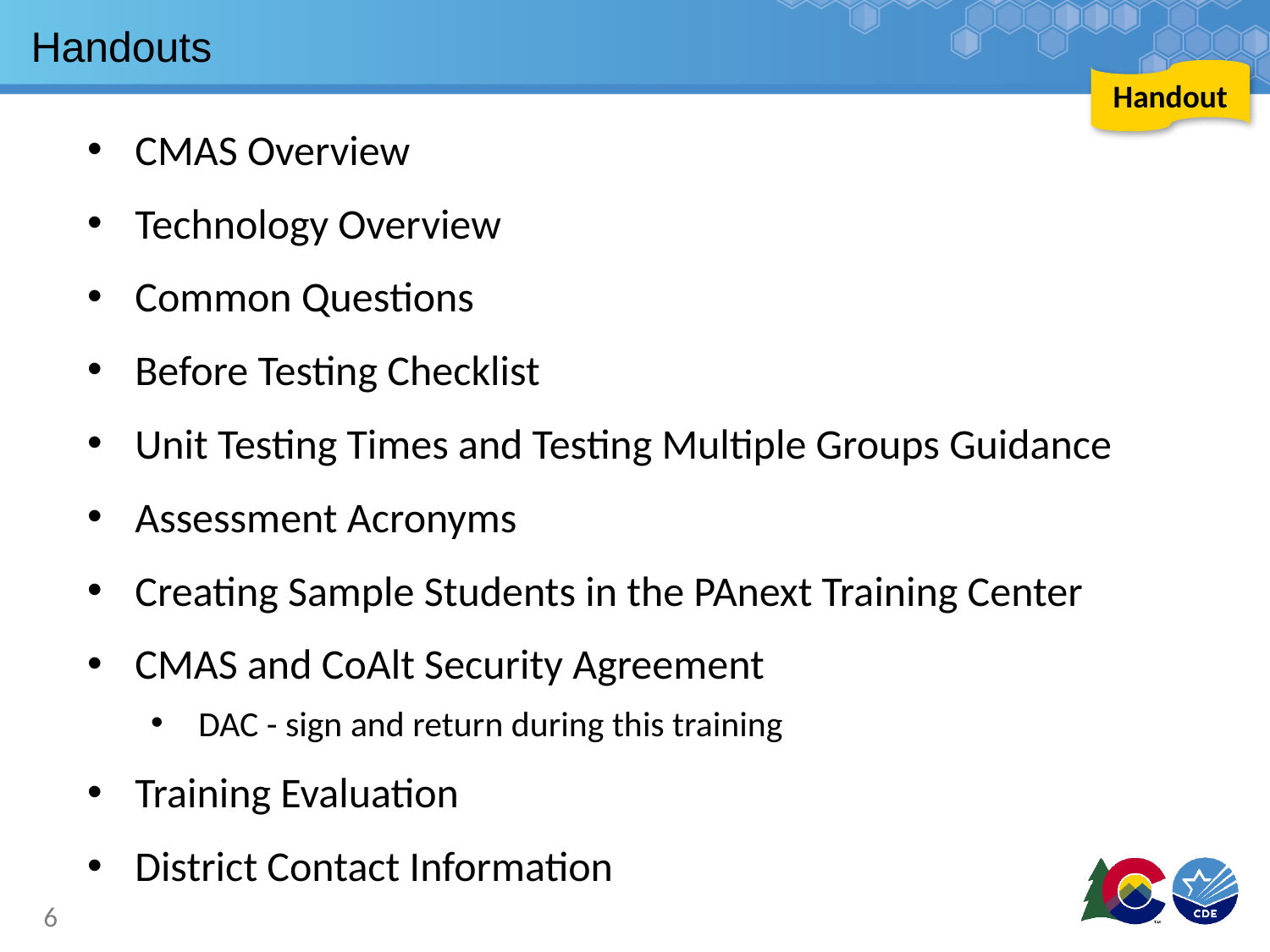

# Handouts
Handout
CMAS Overview
Technology Overview
Common Questions
Before Testing Checklist
Unit Testing Times and Testing Multiple Groups Guidance
Assessment Acronyms
Creating Sample Students in the PAnext Training Center
CMAS and CoAlt Security Agreement
DAC - sign and return during this training
Training Evaluation
District Contact Information

6